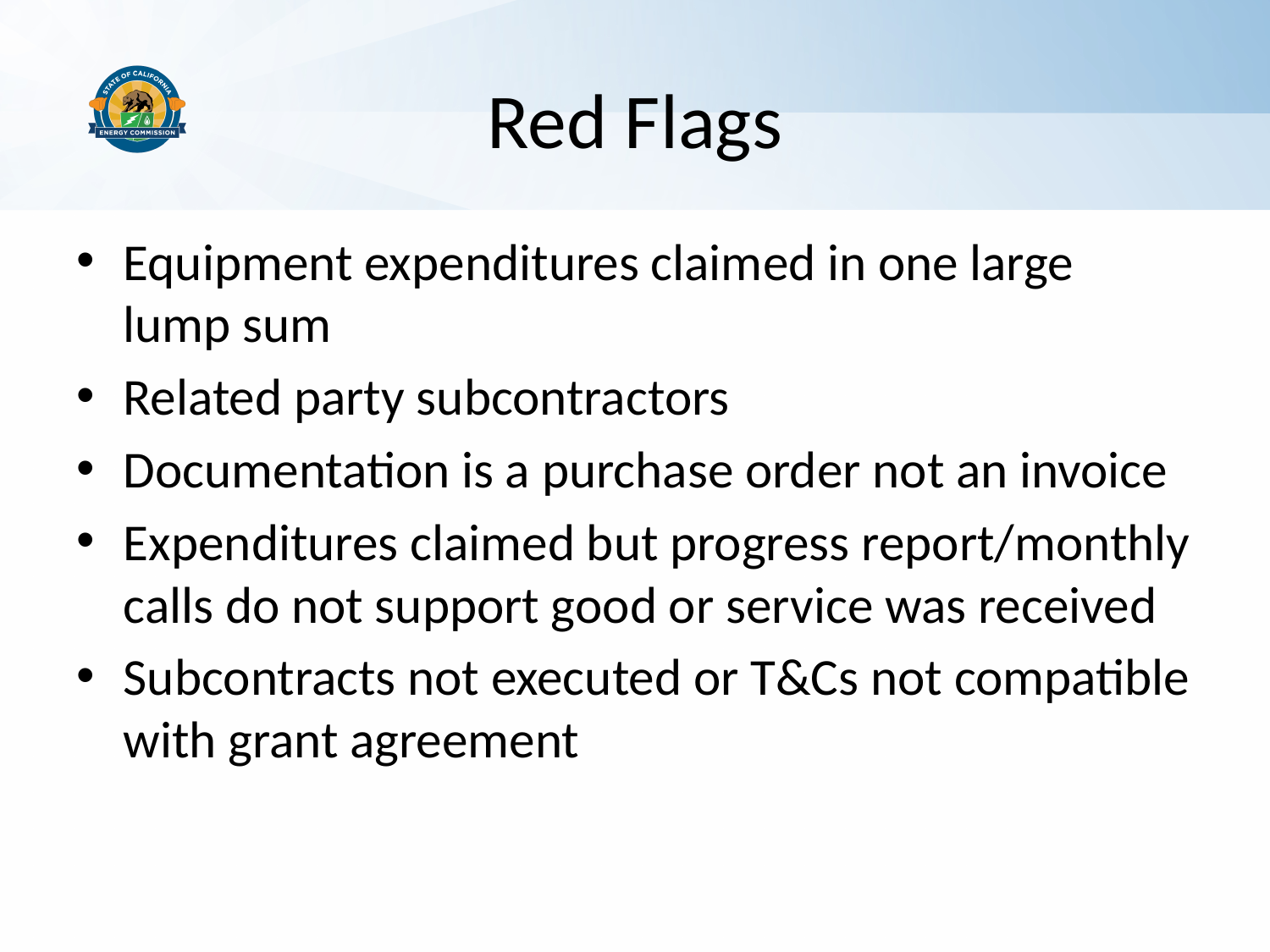

# Red Flags
Equipment expenditures claimed in one large lump sum
Related party subcontractors
Documentation is a purchase order not an invoice
Expenditures claimed but progress report/monthly calls do not support good or service was received
Subcontracts not executed or T&Cs not compatible with grant agreement